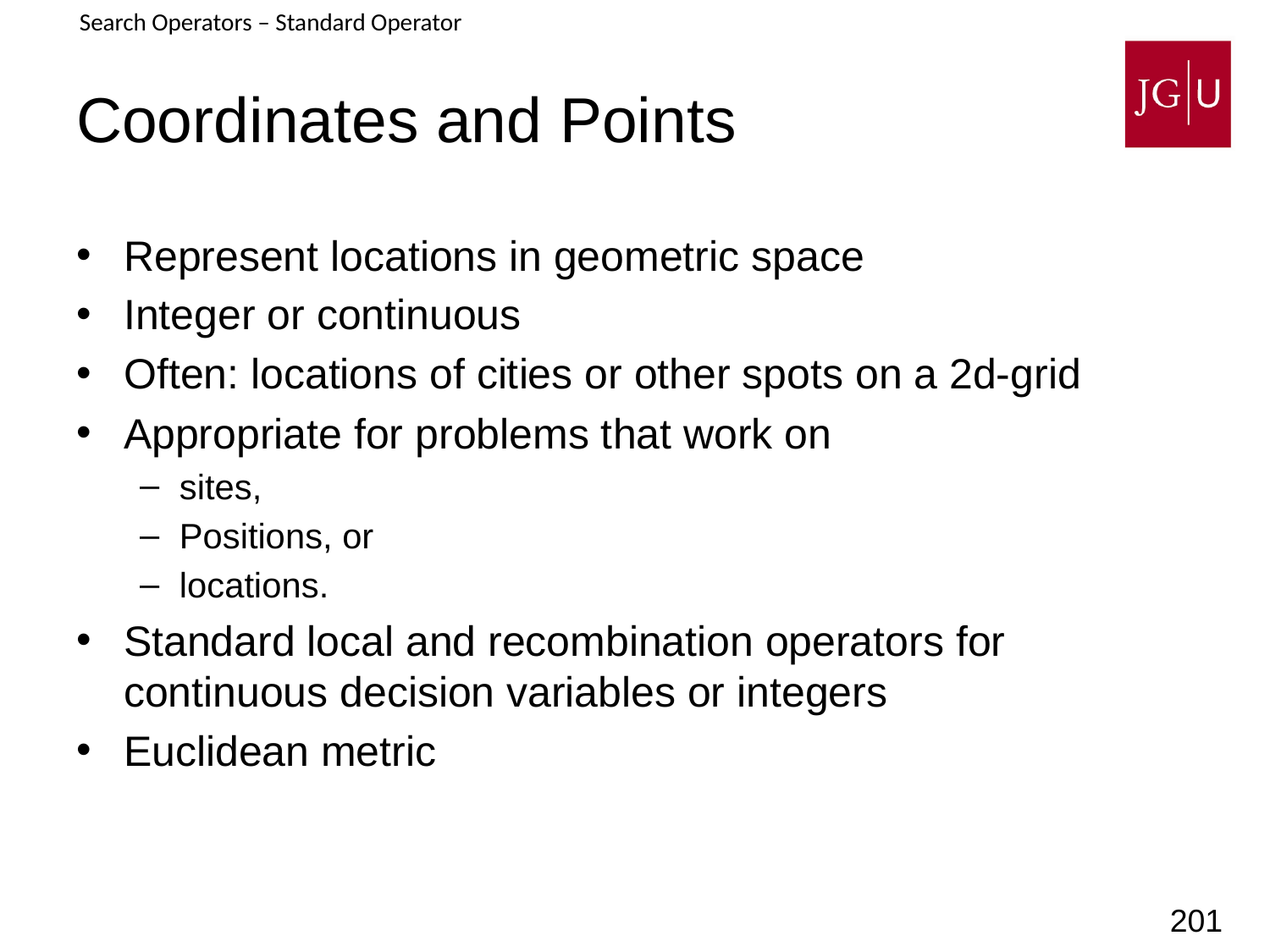

Search Operators – Standard Operator

# Coordinates and Points
Represent locations in geometric space
Integer or continuous
Often: locations of cities or other spots on a 2d-grid
Appropriate for problems that work on
sites,
Positions, or
locations.
Standard local and recombination operators for continuous decision variables or integers
Euclidean metric